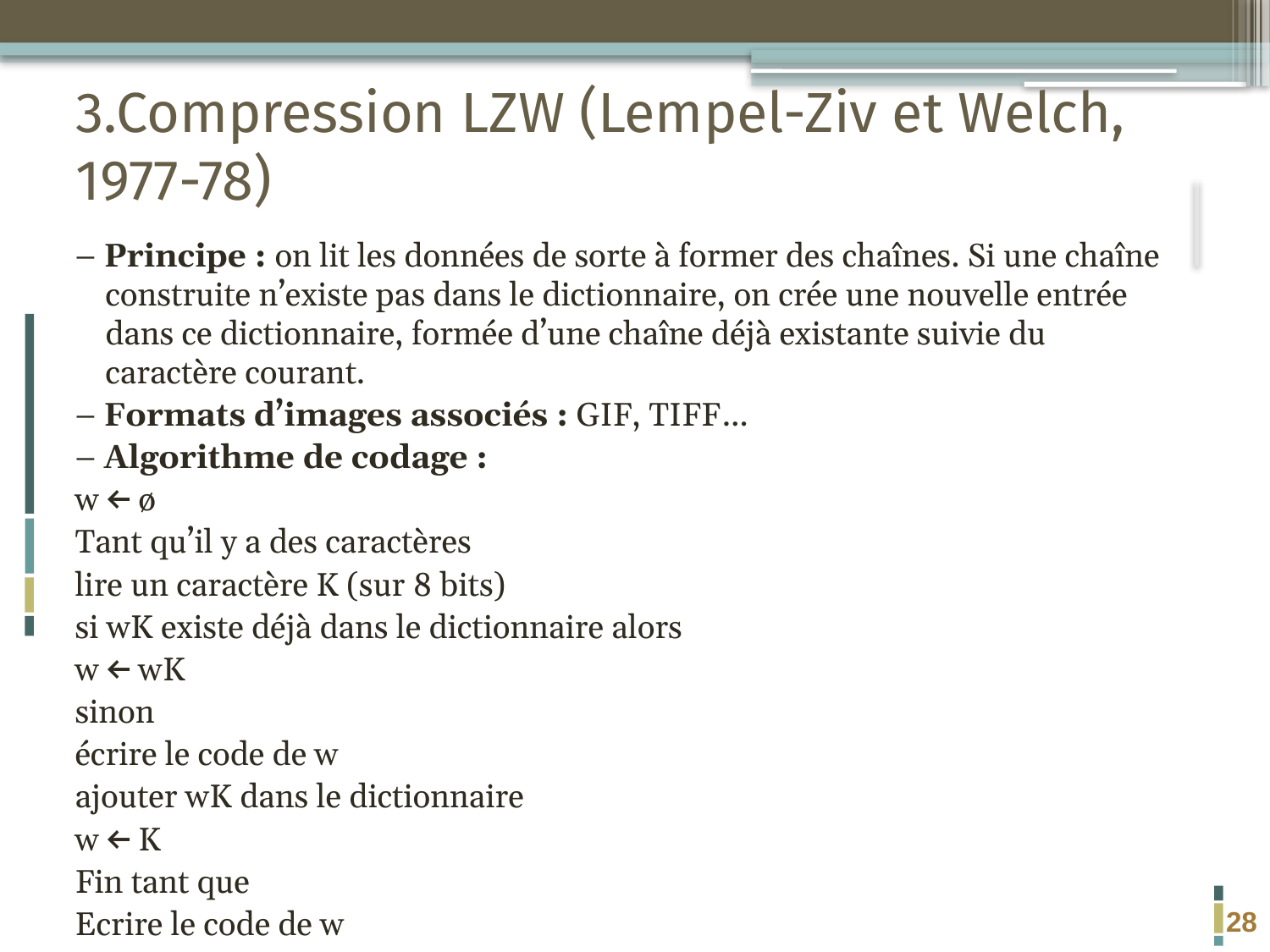

# 3.Compression LZW (Lempel-Ziv et Welch, 1977-78)
– Principe : on lit les données de sorte à former des chaînes. Si une chaîne construite n’existe pas dans le dictionnaire, on crée une nouvelle entrée dans ce dictionnaire, formée d’une chaîne déjà existante suivie du caractère courant.
– Formats d’images associés : GIF, TIFF…
– Algorithme de codage :
w ← ø
Tant qu’il y a des caractères
lire un caractère K (sur 8 bits)
si wK existe déjà dans le dictionnaire alors
w ← wK
sinon
écrire le code de w
ajouter wK dans le dictionnaire
w ← K
Fin tant que
Ecrire le code de w
28